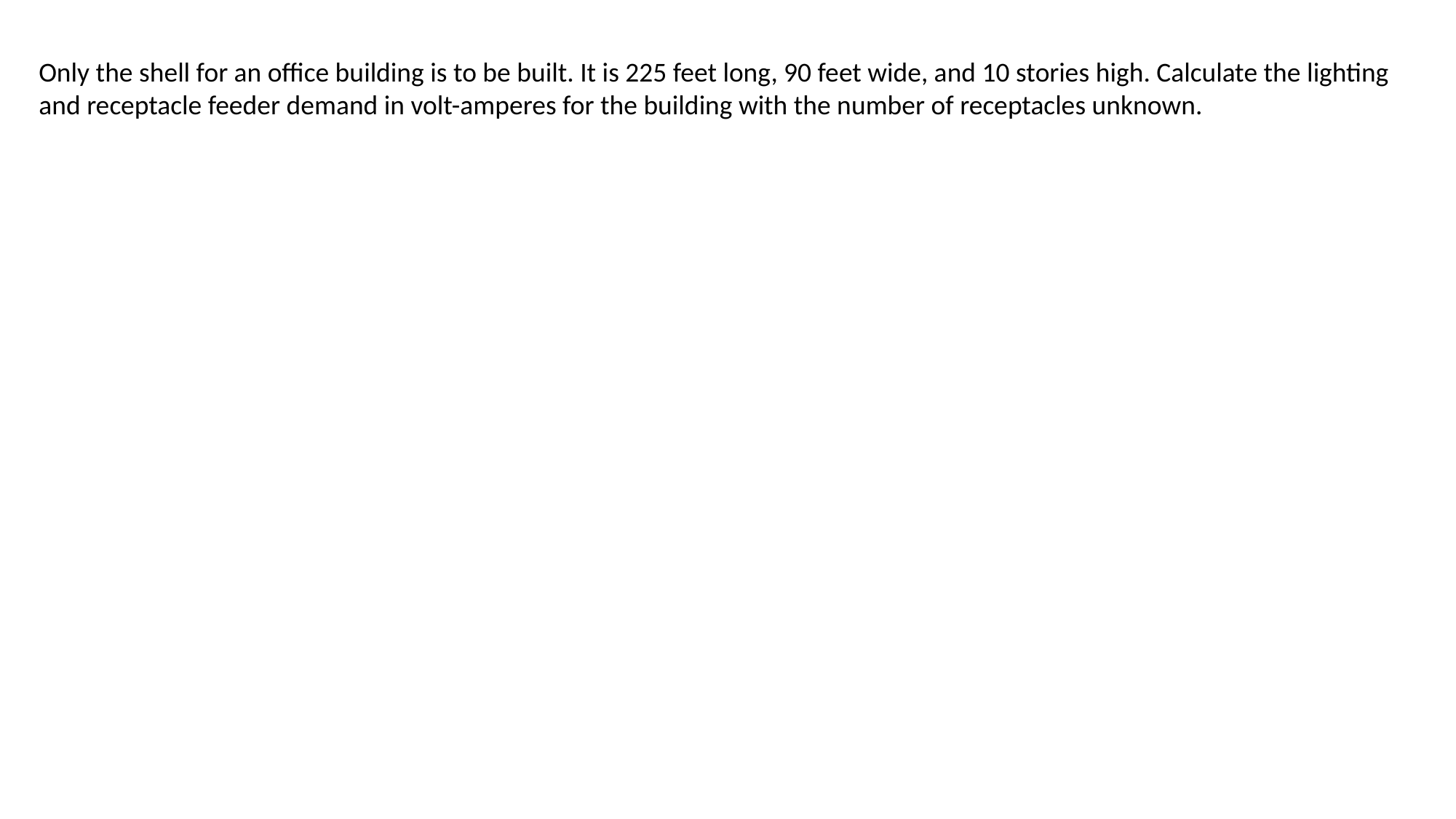

Only the shell for an office building is to be built. It is 225 feet long, 90 feet wide, and 10 stories high. Calculate the lighting and receptacle feeder demand in volt-amperes for the building with the number of receptacles unknown.